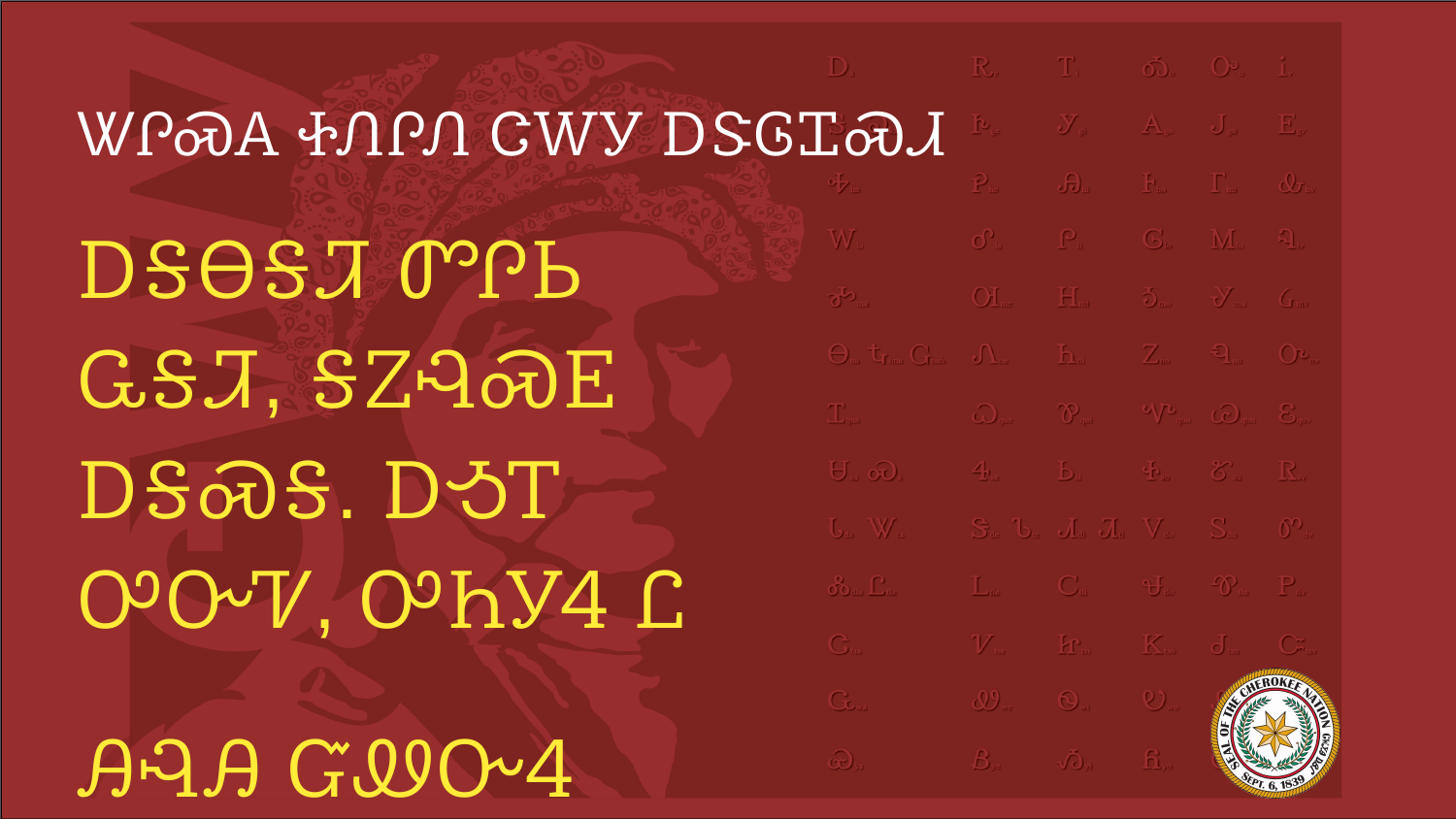

# ᏔᎵᏍᎪ ᏐᏁᎵᏁ ᏣᎳᎩ ᎠᏕᎶᏆᏍᏗ
ᎠᎦᎾᎦᏘ ᏛᎵᏏ ᏩᎦᏘ, ᎦᏃᎸᏍᎬ ᎠᎦᏍᎦ. ᎠᎼᎢ ᎤᏅᏤ, ᎤᏂᎩᏎ Ꮭ ᎯᎸᎯ ᏳᏪᏅᏎ